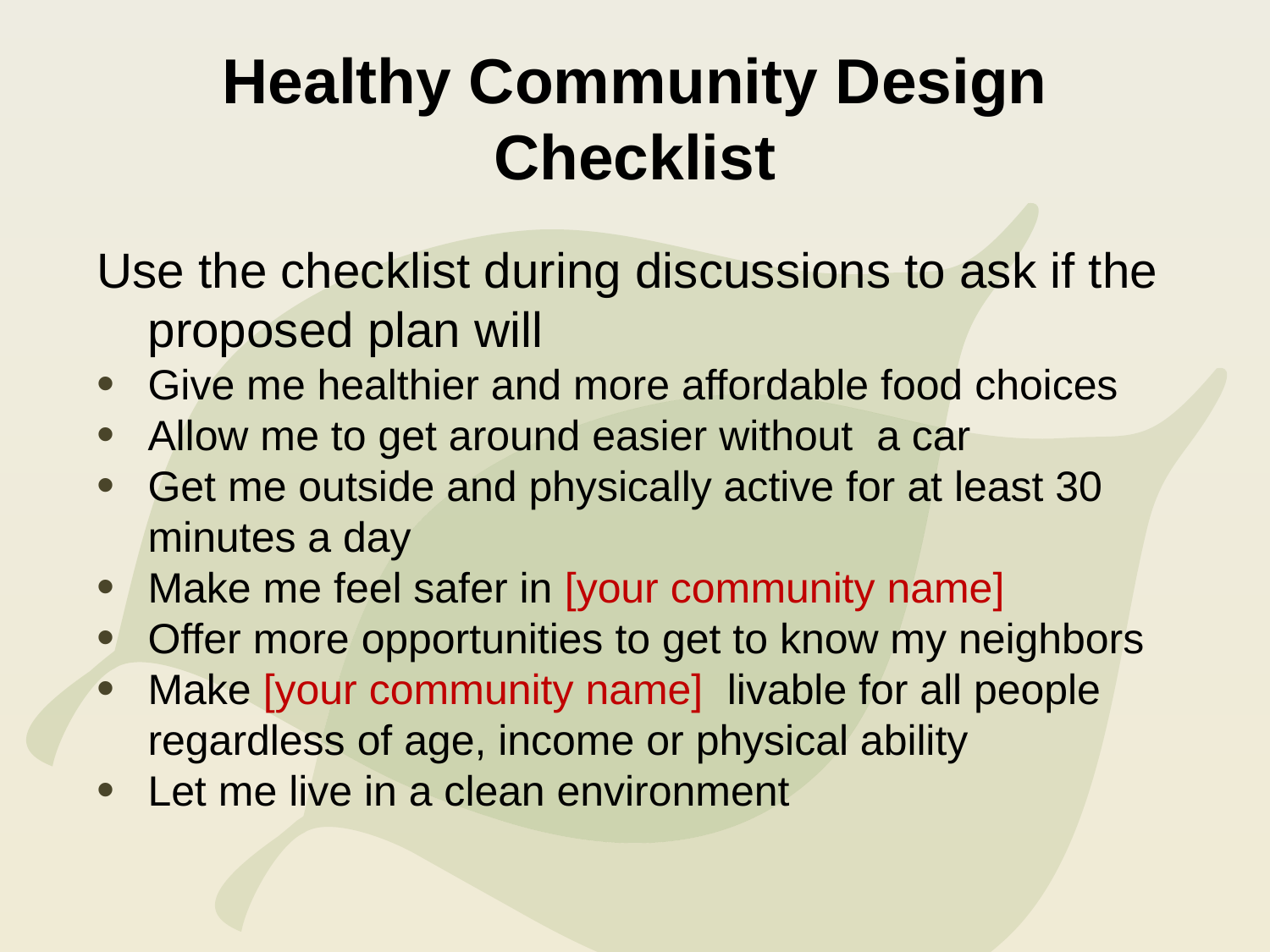

# Healthy Community Design Checklist
Use the checklist during discussions to ask if the proposed plan will
Give me healthier and more affordable food choices
Allow me to get around easier without  a car
Get me outside and physically active for at least 30 minutes a day
Make me feel safer in [your community name]
Offer more opportunities to get to know my neighbors
Make [your community name]  livable for all people regardless of age, income or physical ability
Let me live in a clean environment